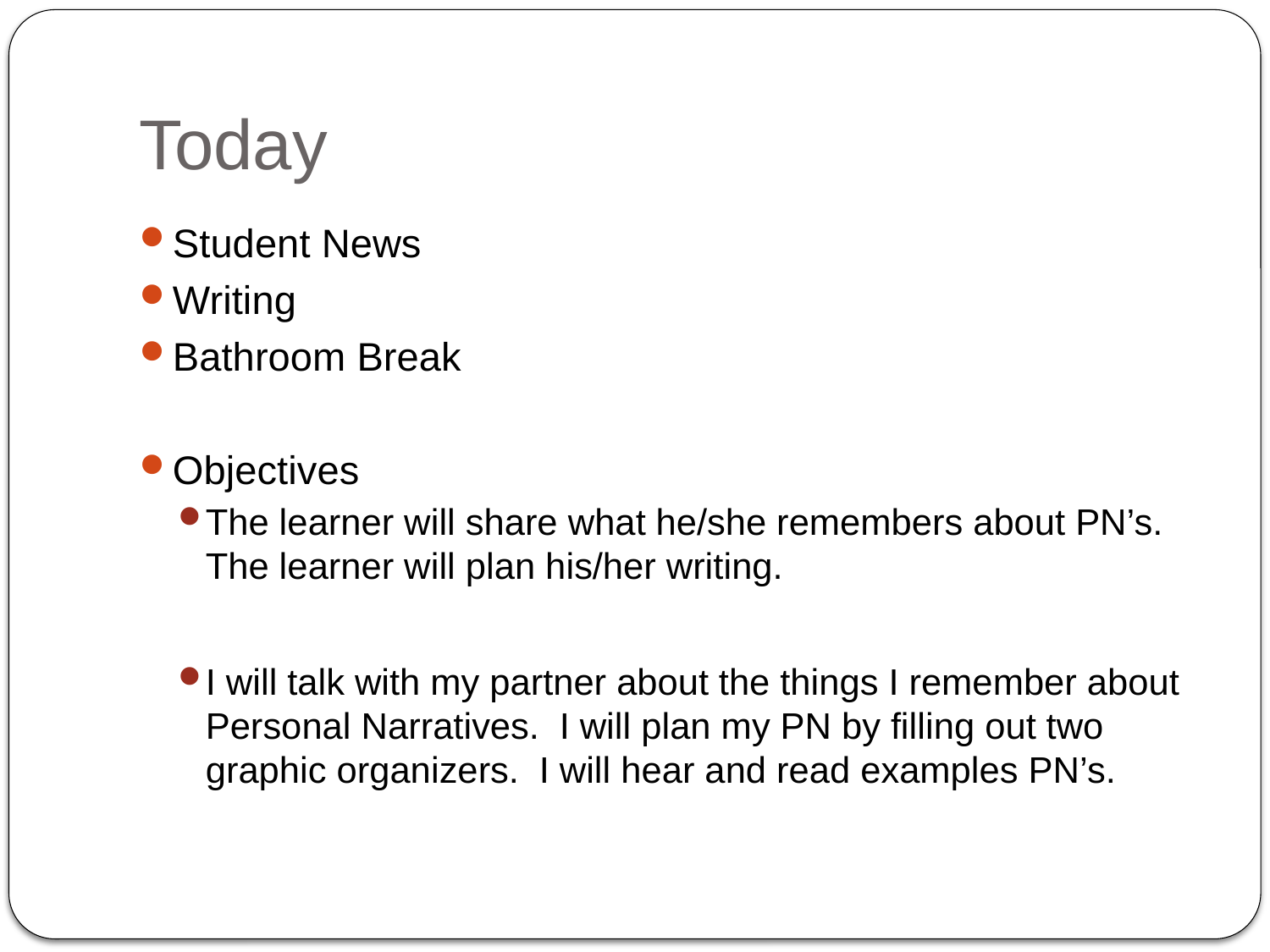

# Today
Student News
Writing
Bathroom Break

Objectives
The learner will share what he/she remembers about PN’s.  The learner will plan his/her writing.

I will talk with my partner about the things I remember about Personal Narratives.  I will plan my PN by filling out two graphic organizers.  I will hear and read examples PN’s.